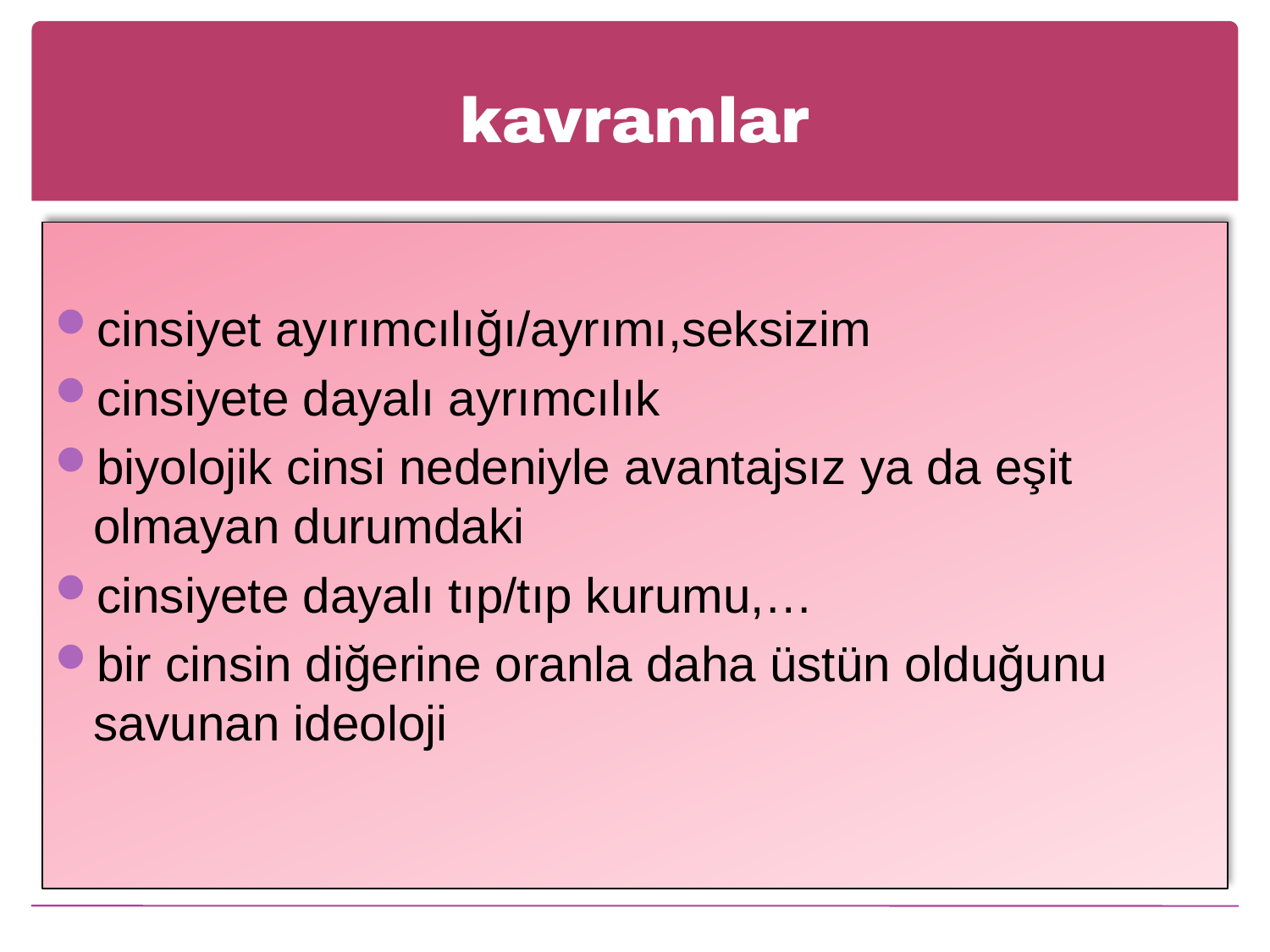

# kavramlar

cinsiyet ayırımcılığı/ayrımı,seksizim
cinsiyete dayalı ayrımcılık
biyolojik cinsi nedeniyle avantajsız ya da eşit olmayan durumdaki
cinsiyete dayalı tıp/tıp kurumu,…
bir cinsin diğerine oranla daha üstün olduğunu savunan ideoloji